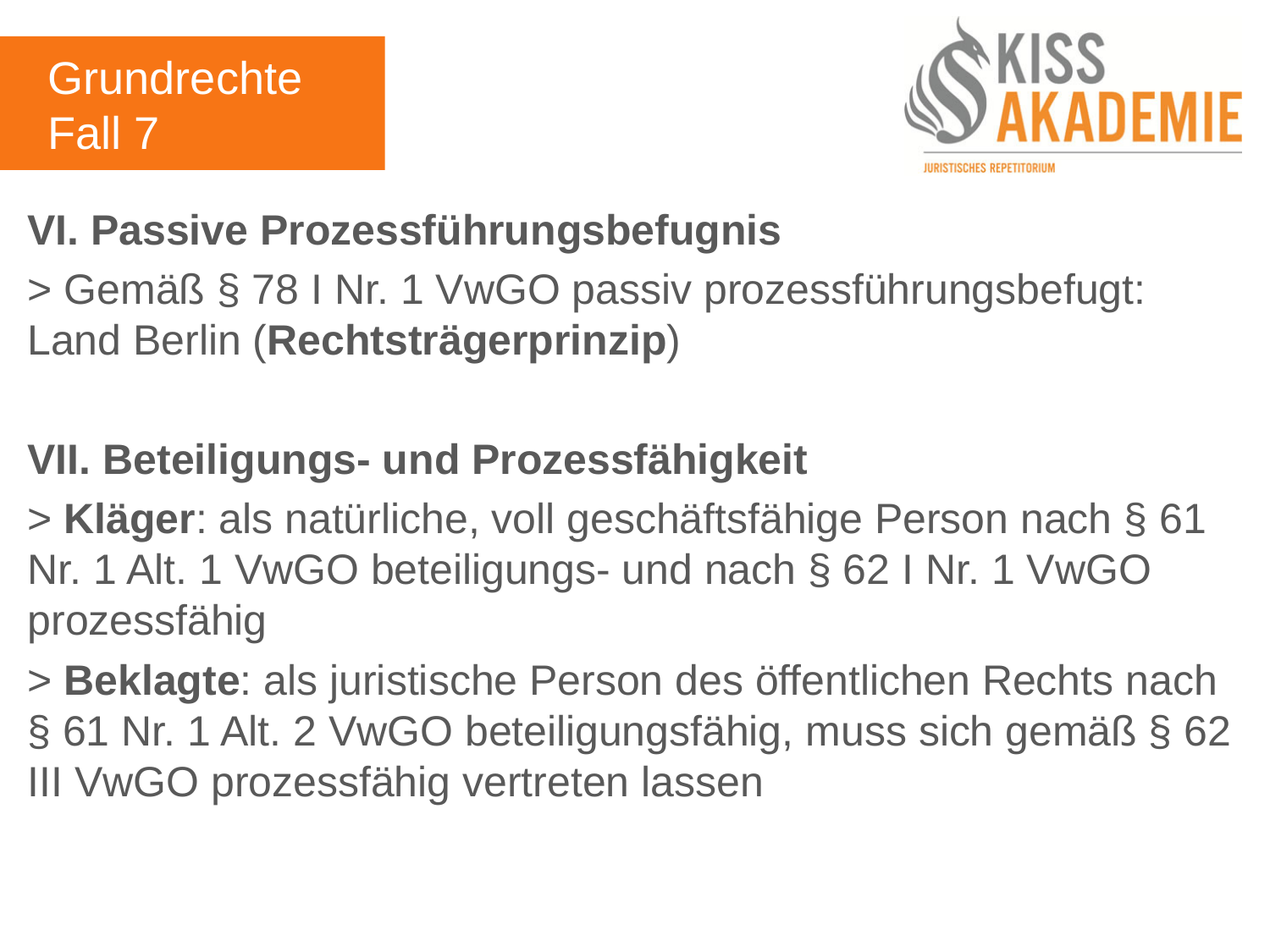

Grundrechte
Fall 7
VI. Passive Prozessführungsbefugnis
> Gemäß § 78 I Nr. 1 VwGO passiv prozessführungsbefugt: Land Berlin (Rechtsträgerprinzip)

VII. Beteiligungs- und Prozessfähigkeit
> Kläger: als natürliche, voll geschäftsfähige Person nach § 61 Nr. 1 Alt. 1 VwGO beteiligungs- und nach § 62 I Nr. 1 VwGO prozessfähig
> Beklagte: als juristische Person des öffentlichen Rechts nach § 61 Nr. 1 Alt. 2 VwGO beteiligungsfähig, muss sich gemäß § 62 III VwGO prozessfähig vertreten lassen